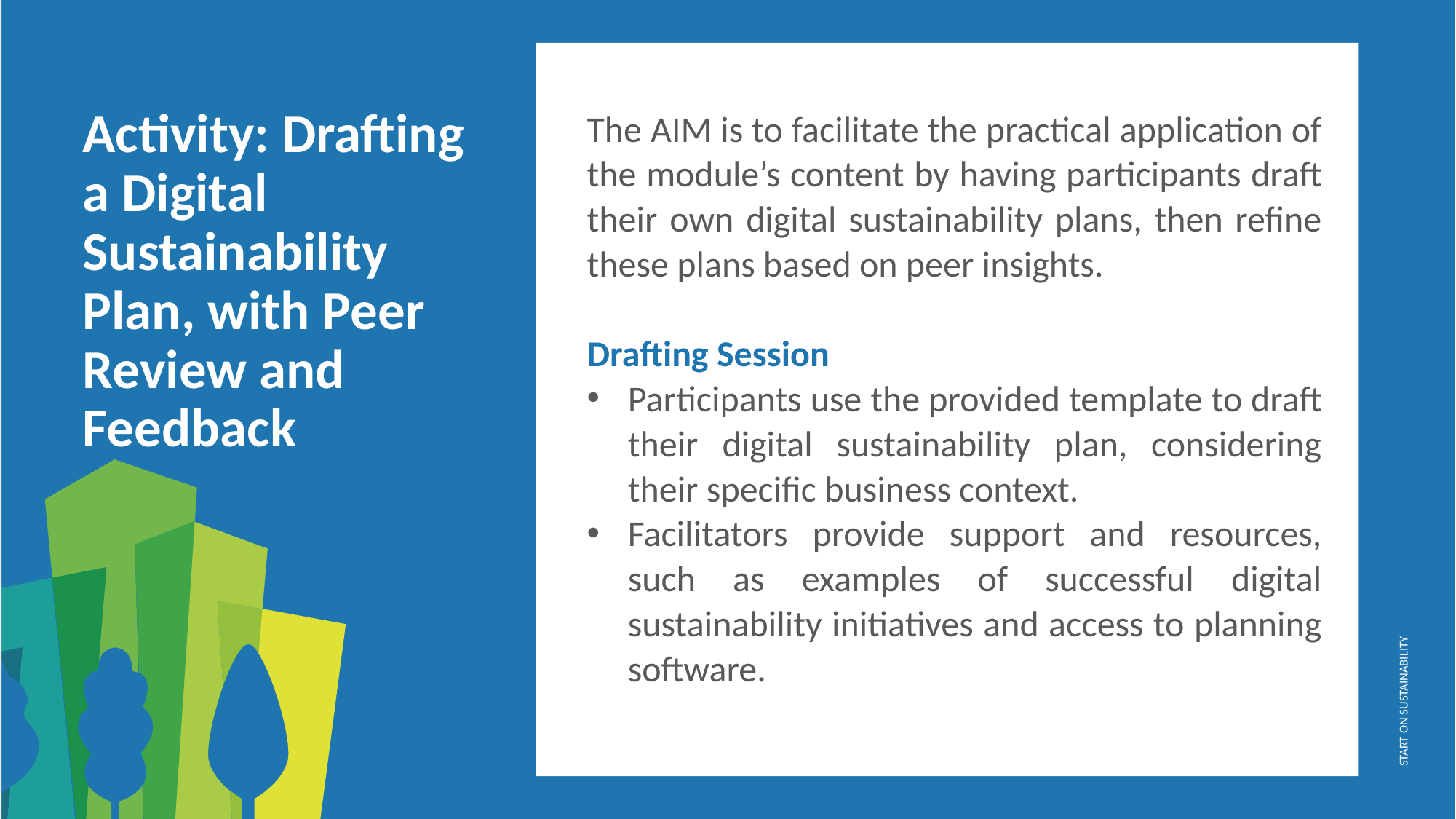

The AIM is to facilitate the practical application of the module’s content by having participants draft their own digital sustainability plans, then refine these plans based on peer insights.

Drafting Session
Participants use the provided template to draft their digital sustainability plan, considering their specific business context.
Facilitators provide support and resources, such as examples of successful digital sustainability initiatives and access to planning software.
Activity: Drafting a Digital Sustainability Plan, with Peer Review and Feedback